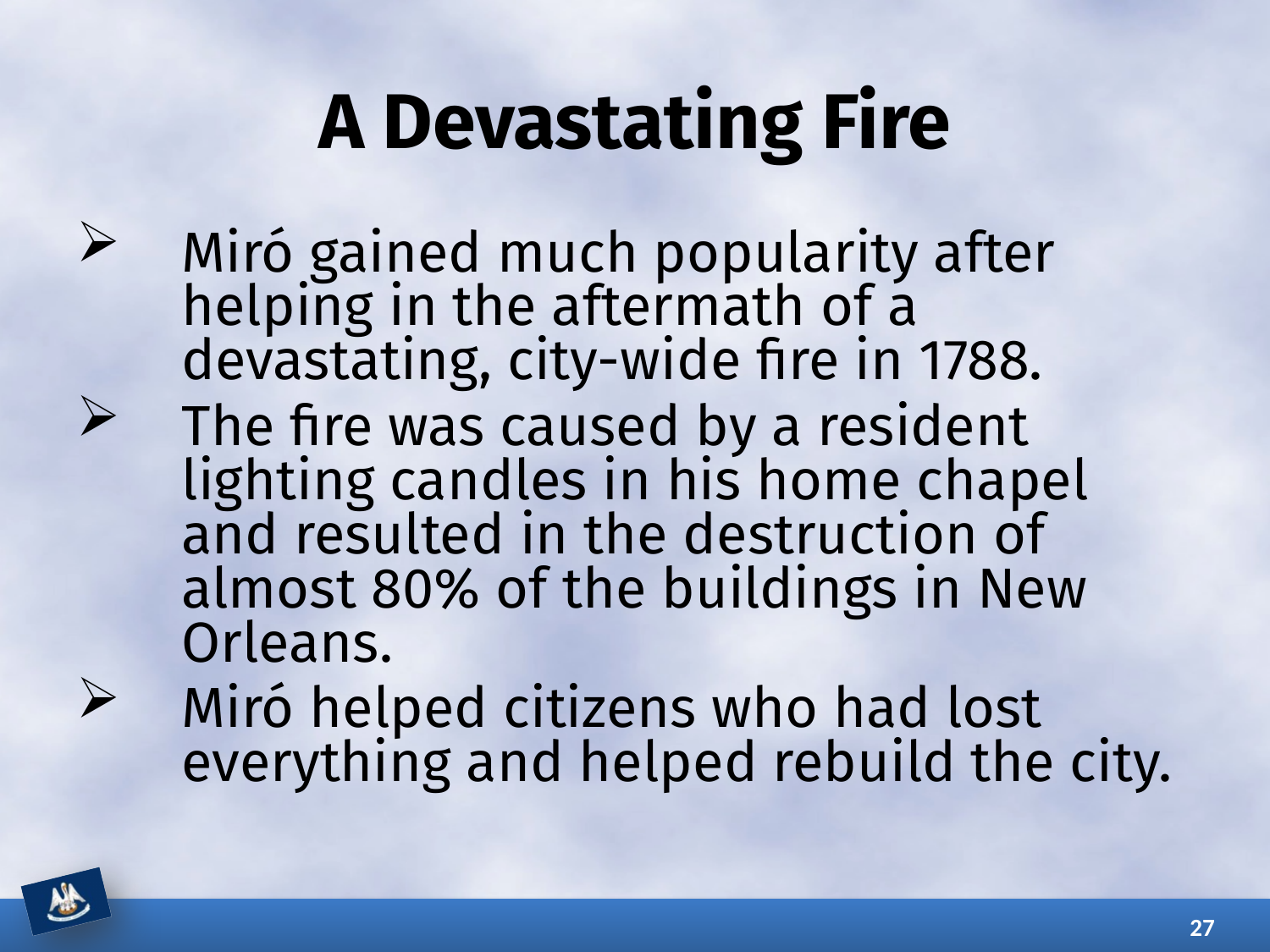

# A Devastating Fire
Miró gained much popularity after helping in the aftermath of a devastating, city-wide fire in 1788.
The fire was caused by a resident lighting candles in his home chapel and resulted in the destruction of almost 80% of the buildings in New Orleans.
Miró helped citizens who had lost everything and helped rebuild the city.

27